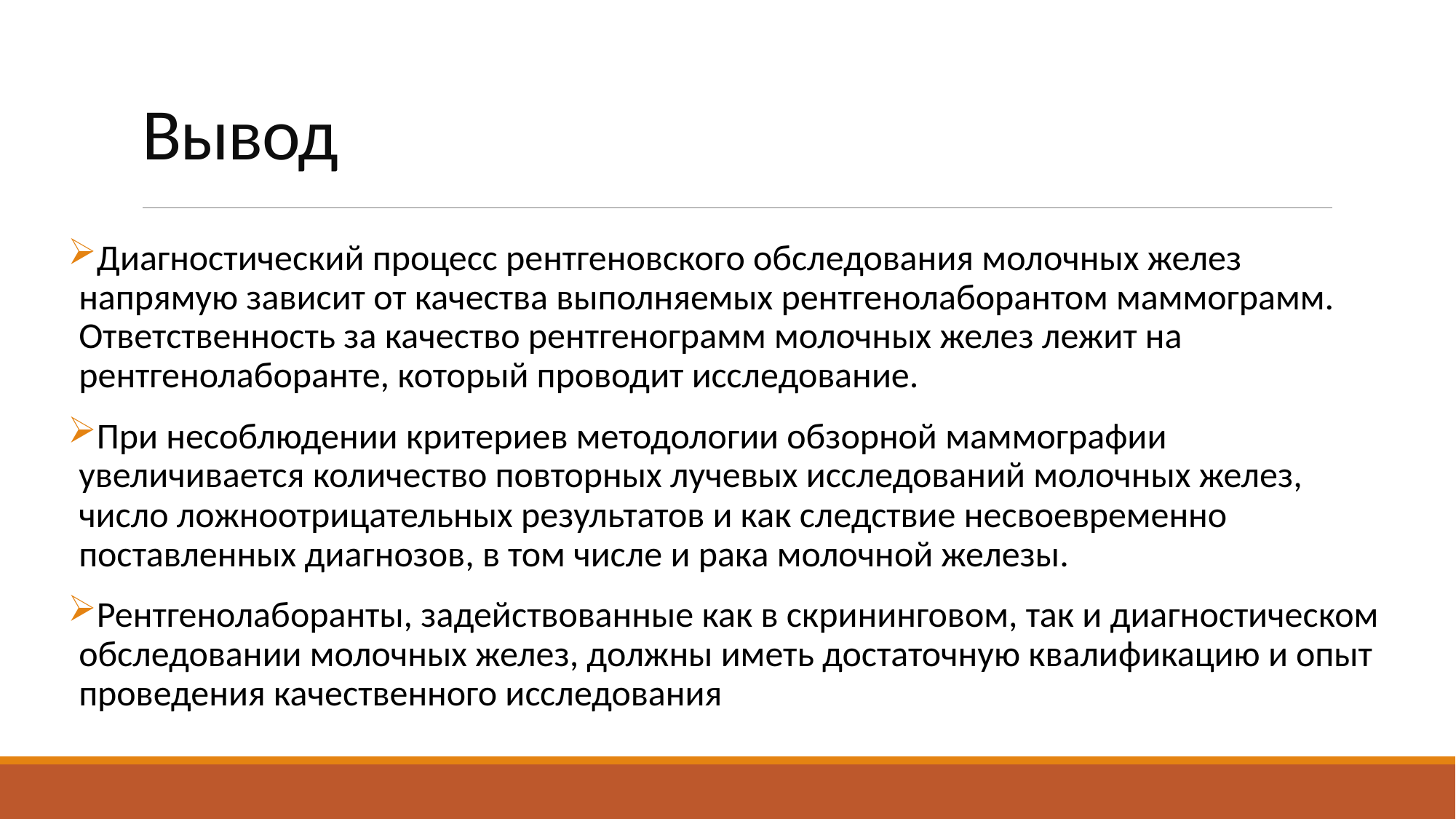

# Вывод
Диагностический процесс рентгеновского обследования молочных желез напрямую зависит от качества выполняемых рентгенолаборантом маммограмм. Ответственность за качество рентгенограмм молочных желез лежит на рентгенолаборанте, который проводит исследование.
При несоблюдении критериев методологии обзорной маммографии увеличивается количество повторных лучевых исследований молочных желез, число ложноотрицательных результатов и как следствие несвоевременно поставленных диагнозов, в том числе и рака молочной железы.
Рентгенолаборанты, задействованные как в скрининговом, так и диагностическом обследовании молочных желез, должны иметь достаточную квалификацию и опыт проведения качественного исследования